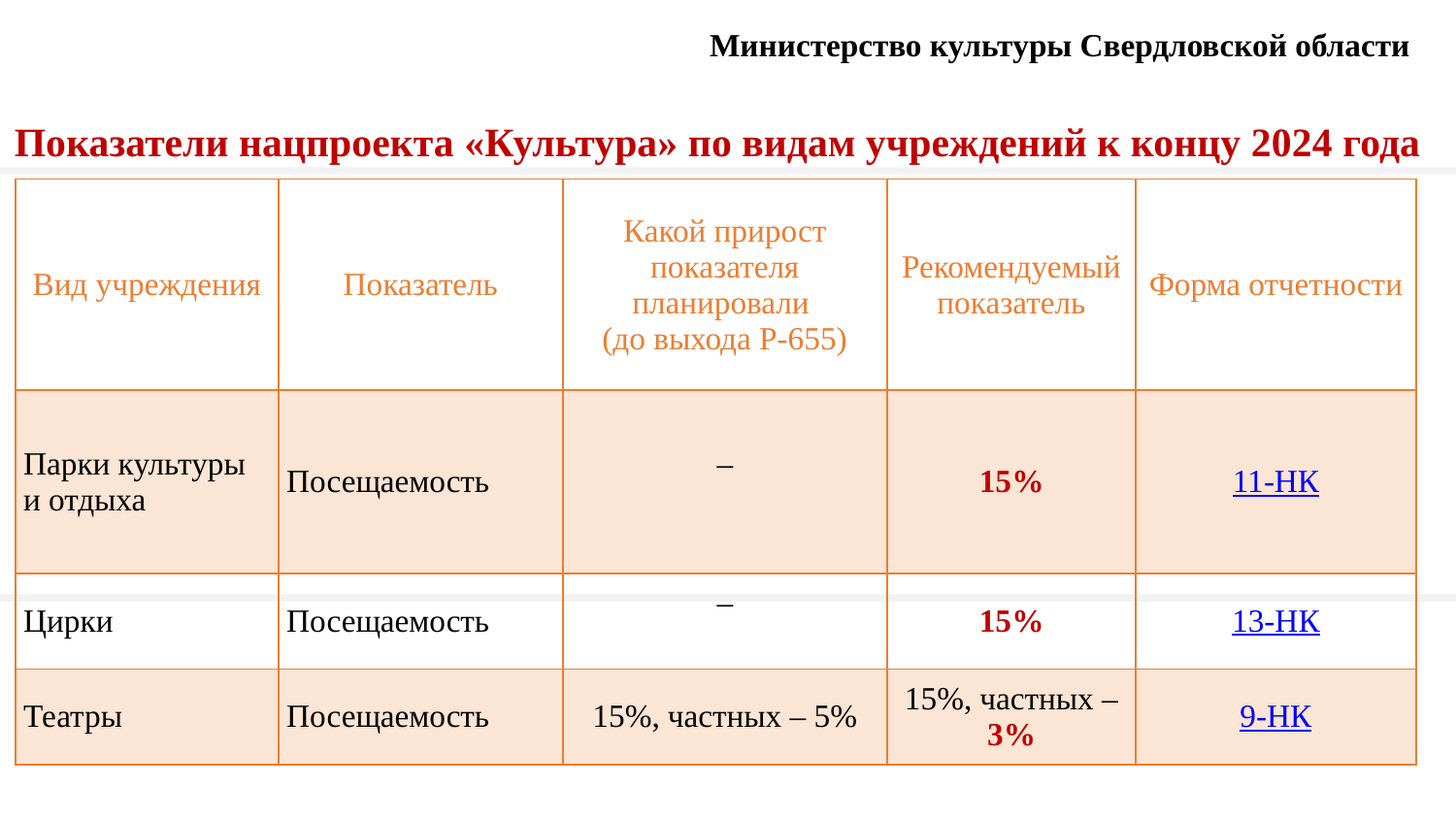

# Министерство культуры Свердловской области
Показатели нацпроекта «Культура» по видам учреждений к концу 2024 года
| Вид учреждения | Показатель | Какой прирост показателя планировали (до выхода Р-655) | Рекомендуемый показатель | Форма отчетности |
| --- | --- | --- | --- | --- |
| Парки культуры и отдыха | Посещаемость | – | 15% | 11-НК |
| Цирки | Посещаемость | – | 15% | 13-НК |
| Театры | Посещаемость | 15%, частных – 5% | 15%, частных – 3% | 9-НК |

|  |
| --- |